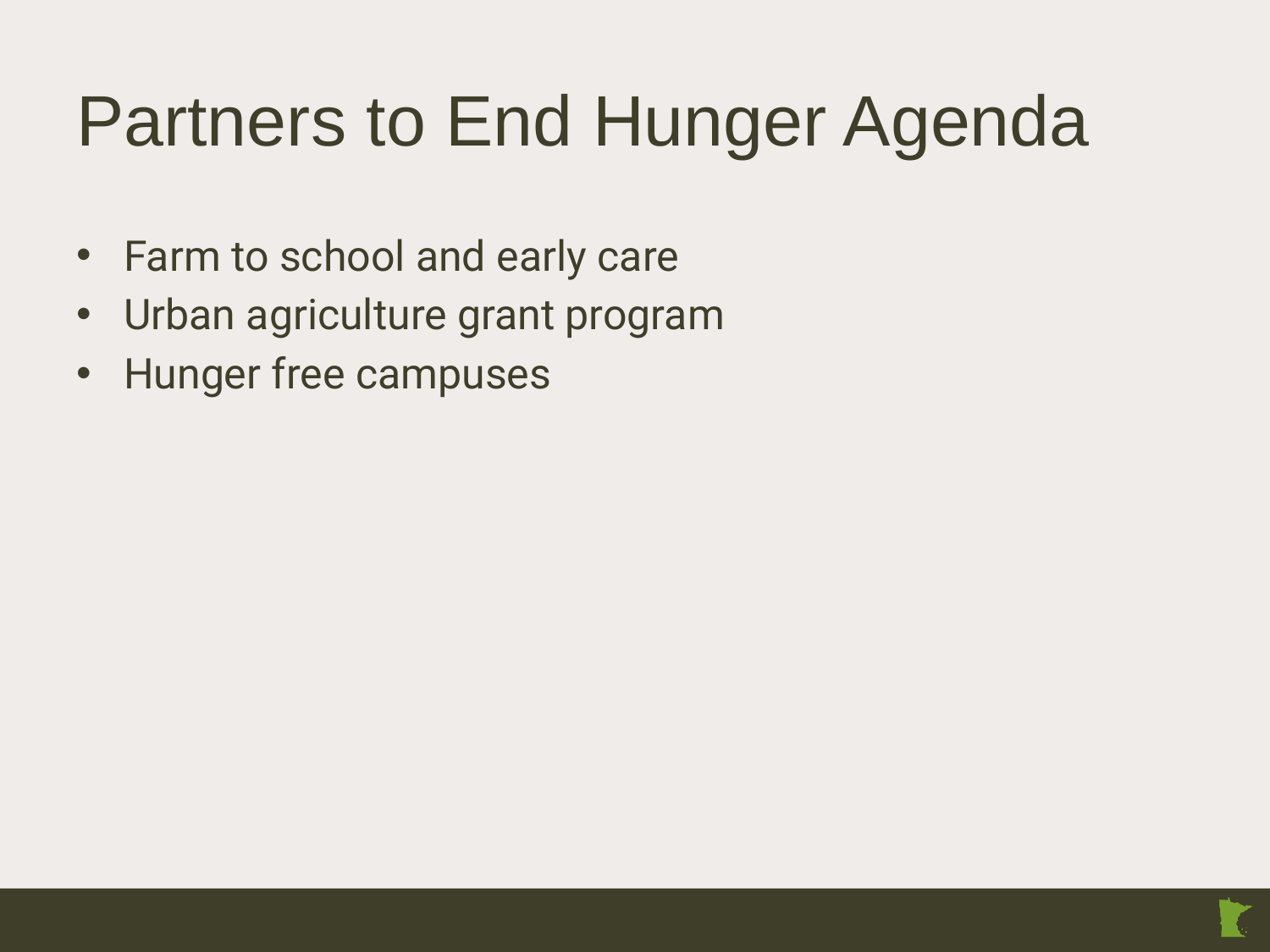

# Partners to End Hunger Agenda
Farm to school and early care
Urban agriculture grant program
Hunger free campuses